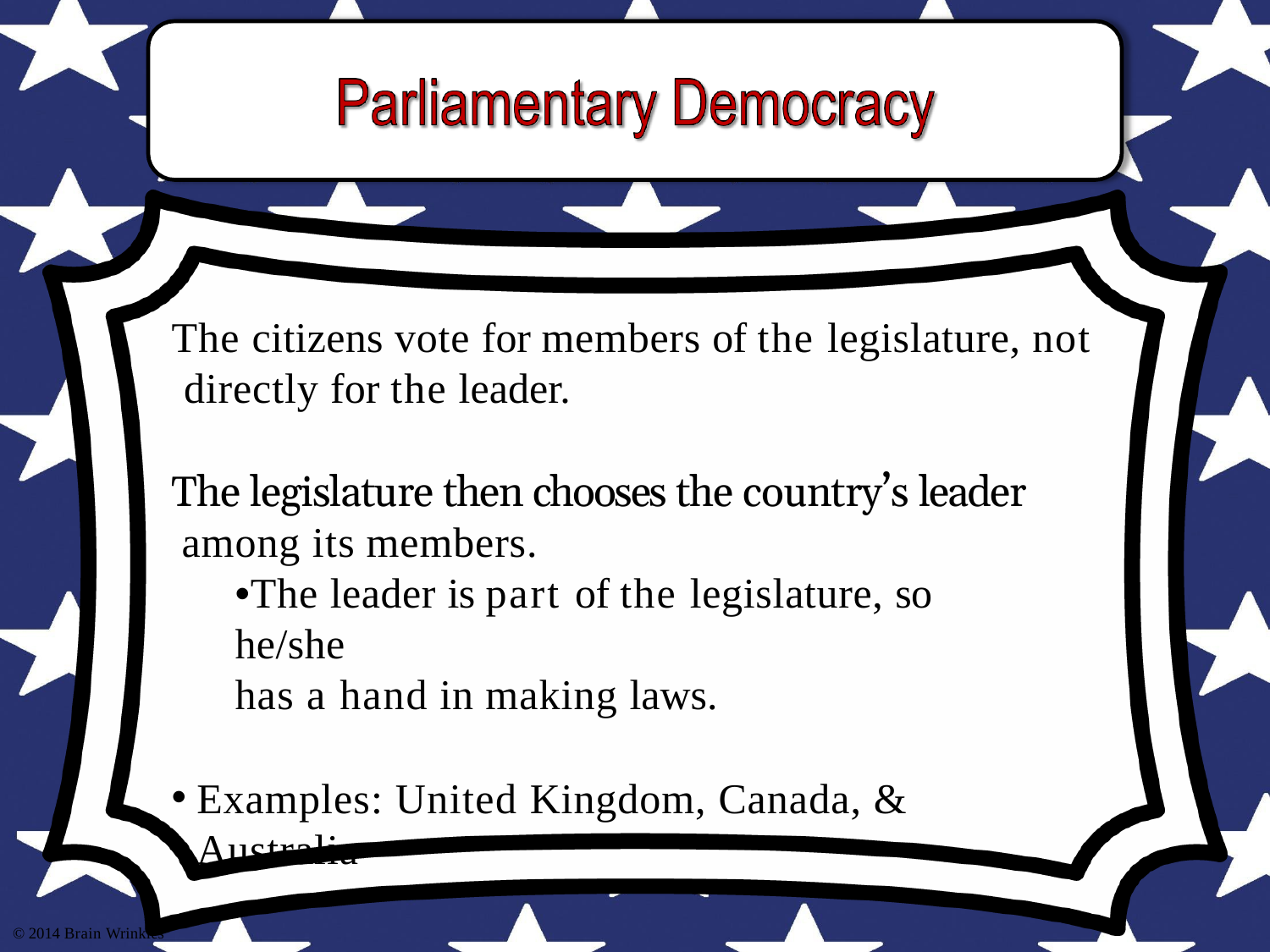

The citizens vote for members of the legislature, not  directly for the leader.

The legislature then chooses the country’s leader  among its members.
•The leader is part of the legislature, so he/she
has a hand in making laws.

Examples: United Kingdom, Canada, & Australia
© 2014 Brain Wrinkles